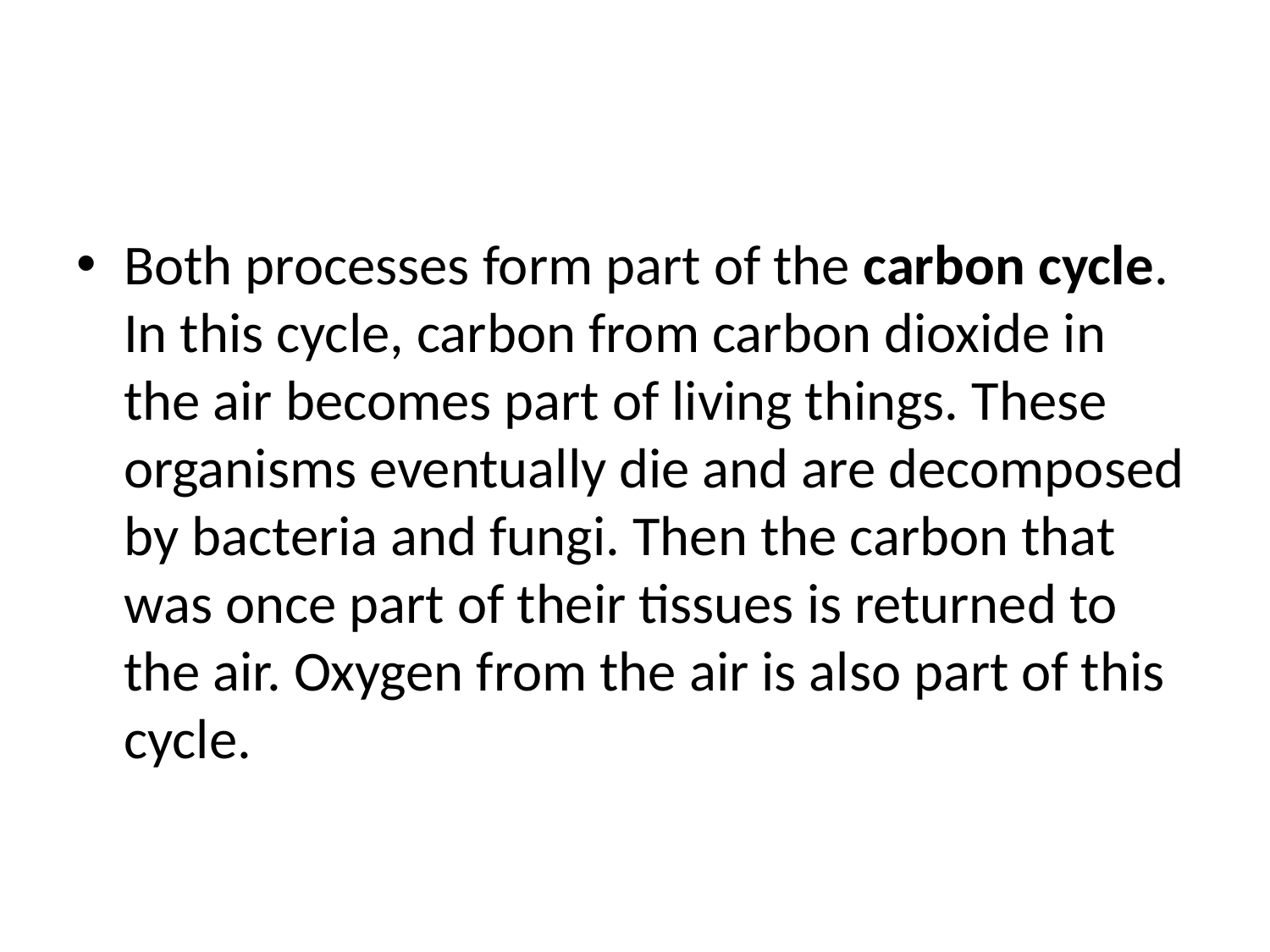

#
Both processes form part of the carbon cycle. In this cycle, carbon from carbon dioxide in the air becomes part of living things. These organisms eventually die and are decomposed by bacteria and fungi. Then the carbon that was once part of their tissues is returned to the air. Oxygen from the air is also part of this cycle.